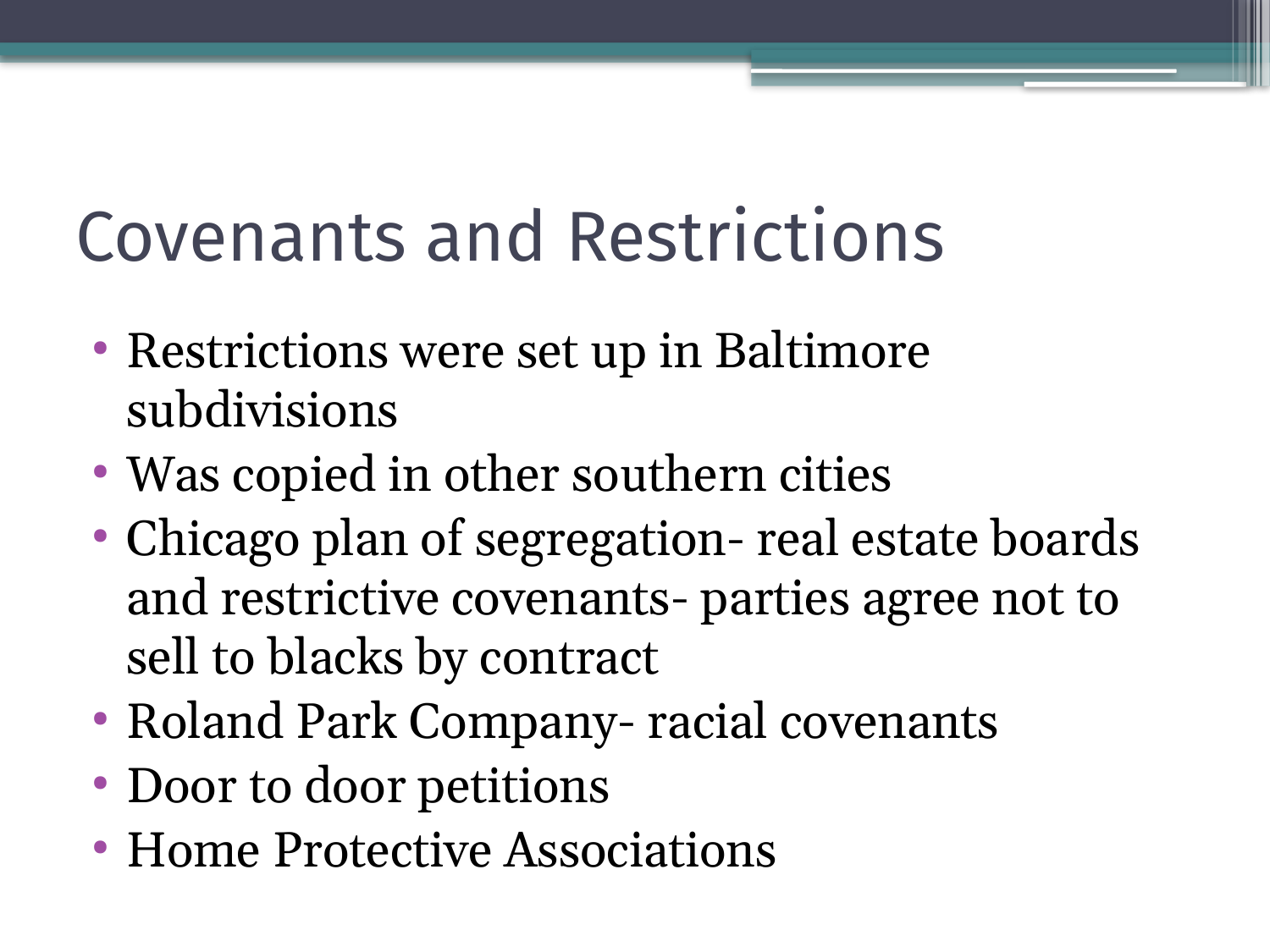

# Covenants and Restrictions
Restrictions were set up in Baltimore subdivisions
Was copied in other southern cities
Chicago plan of segregation- real estate boards and restrictive covenants- parties agree not to sell to blacks by contract
Roland Park Company- racial covenants
Door to door petitions
Home Protective Associations